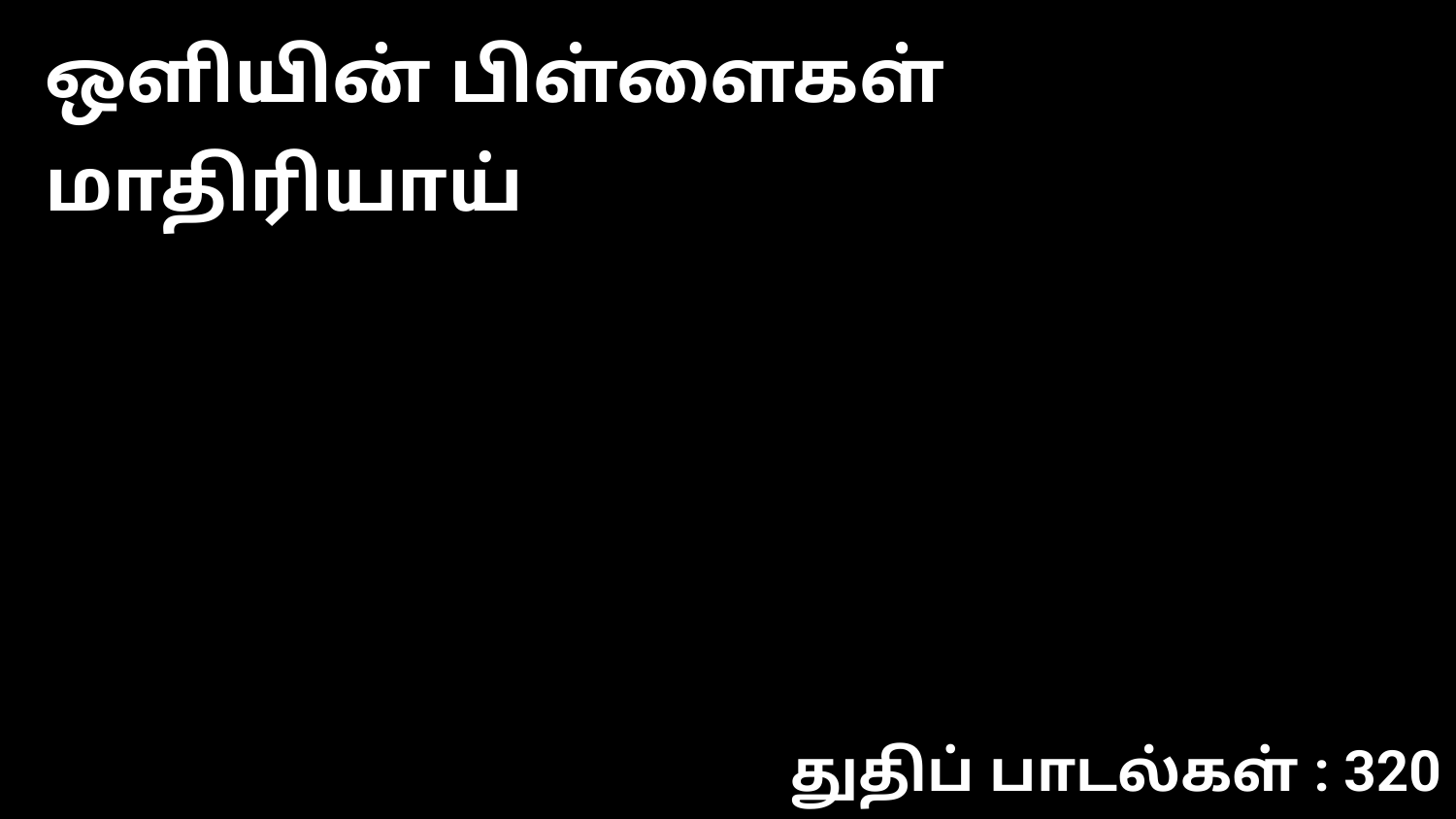

ஒளியின் பிள்ளைகள் மாதிரியாய்
துதிப் பாடல்கள் : 320